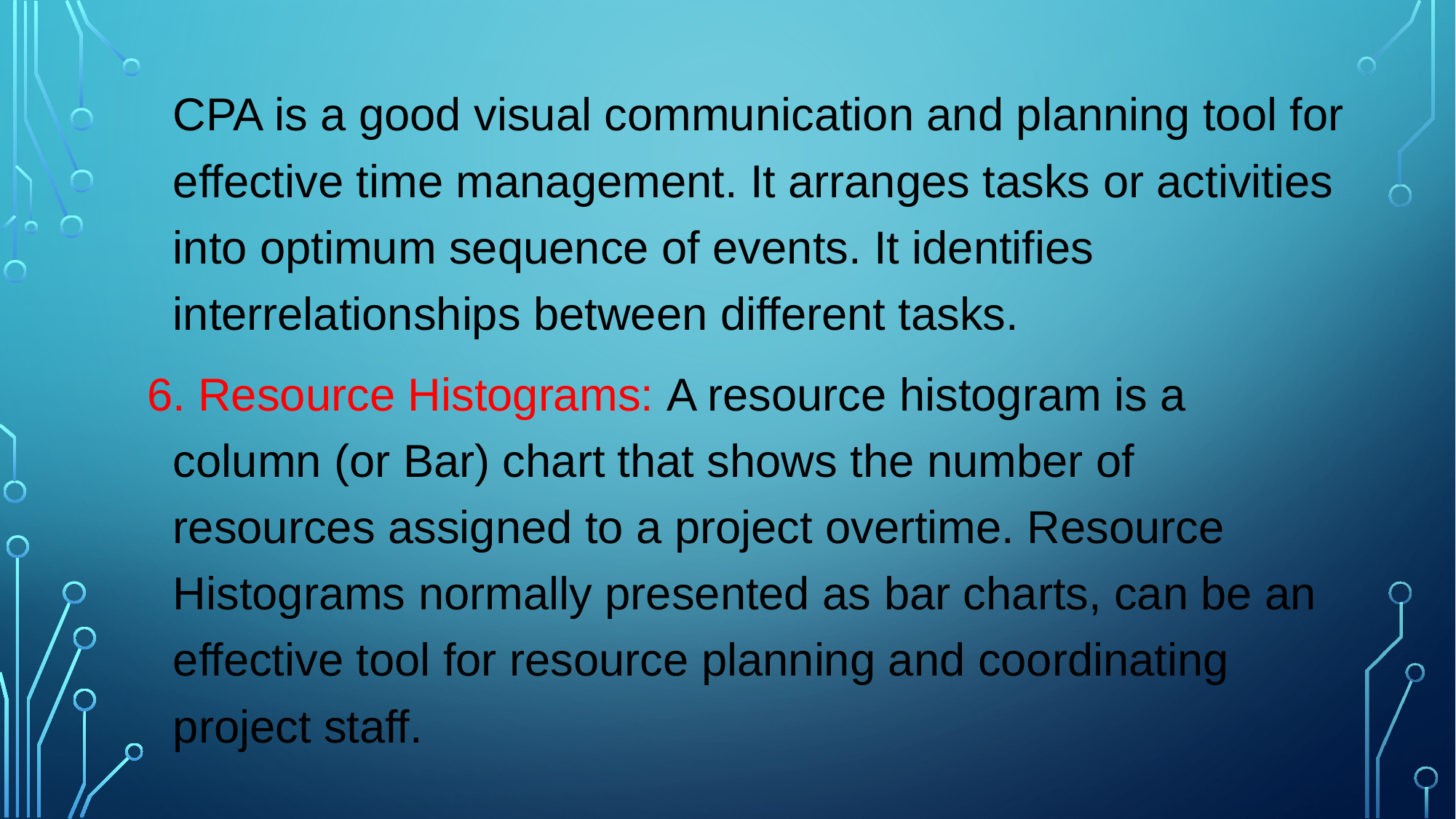

CPA is a good visual communication and planning tool for effective time management. It arranges tasks or activities into optimum sequence of events. It identifies interrelationships between different tasks.
6. Resource Histograms: A resource histogram is a column (or Bar) chart that shows the number of resources assigned to a project overtime. Resource Histograms normally presented as bar charts, can be an effective tool for resource planning and coordinating project staff.